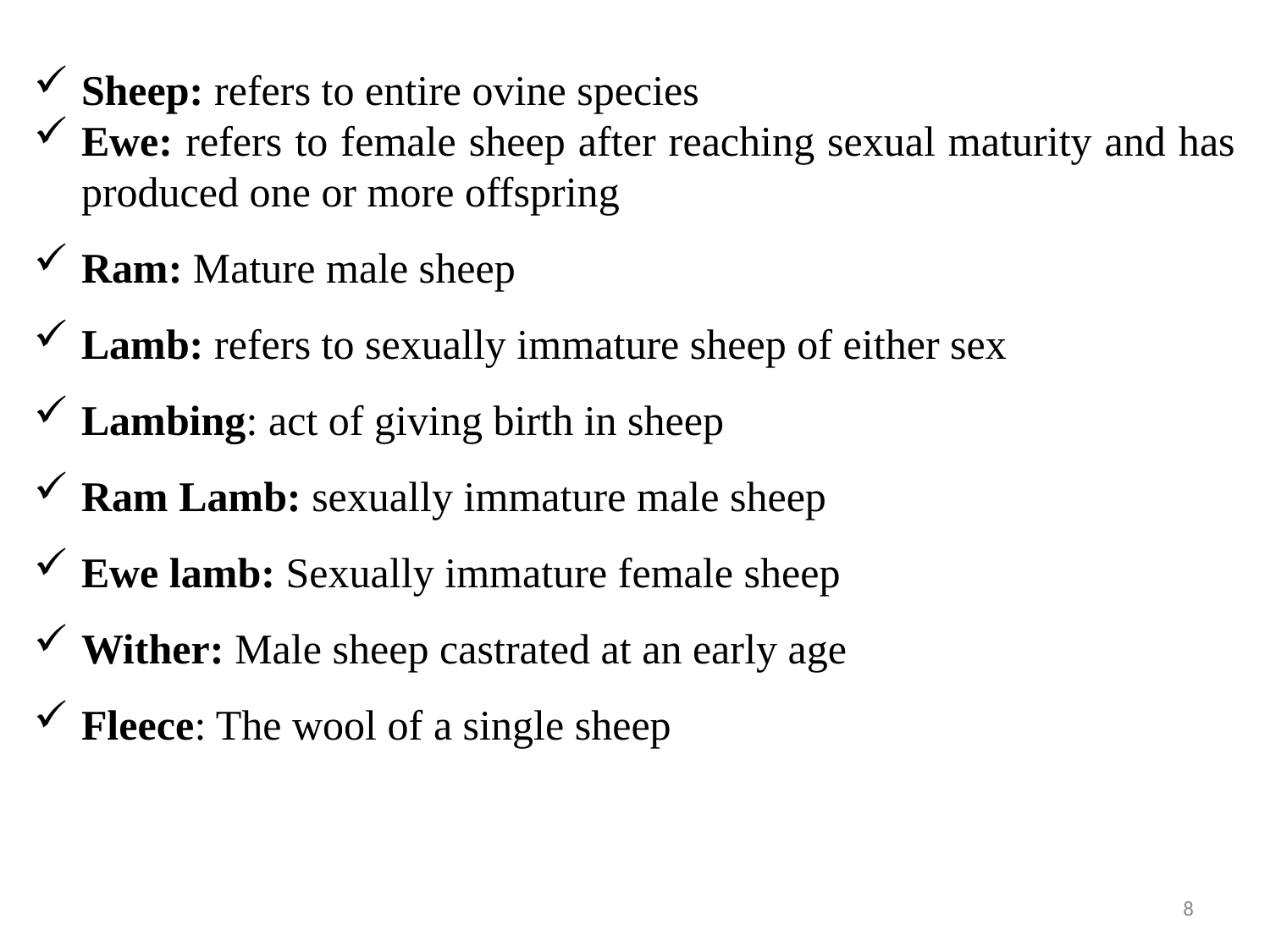

Sheep: refers to entire ovine species
Ewe: refers to female sheep after reaching sexual maturity and has produced one or more offspring
Ram: Mature male sheep
Lamb: refers to sexually immature sheep of either sex
Lambing: act of giving birth in sheep
Ram Lamb: sexually immature male sheep
Ewe lamb: Sexually immature female sheep
Wither: Male sheep castrated at an early age
Fleece: The wool of a single sheep

8